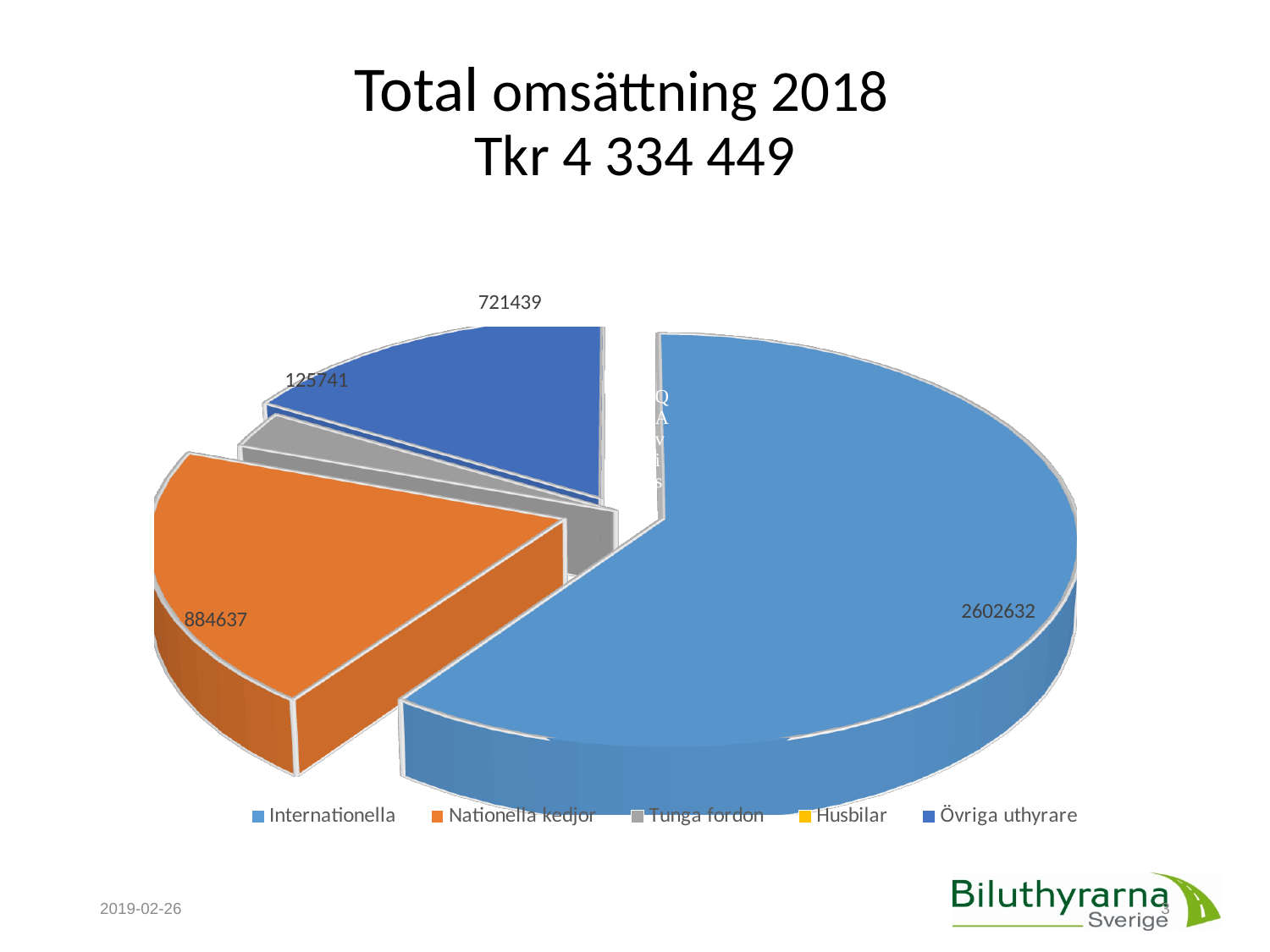

# Total omsättning 2018 Tkr 4 334 449

[unsupported chart]

2019-02-26
3